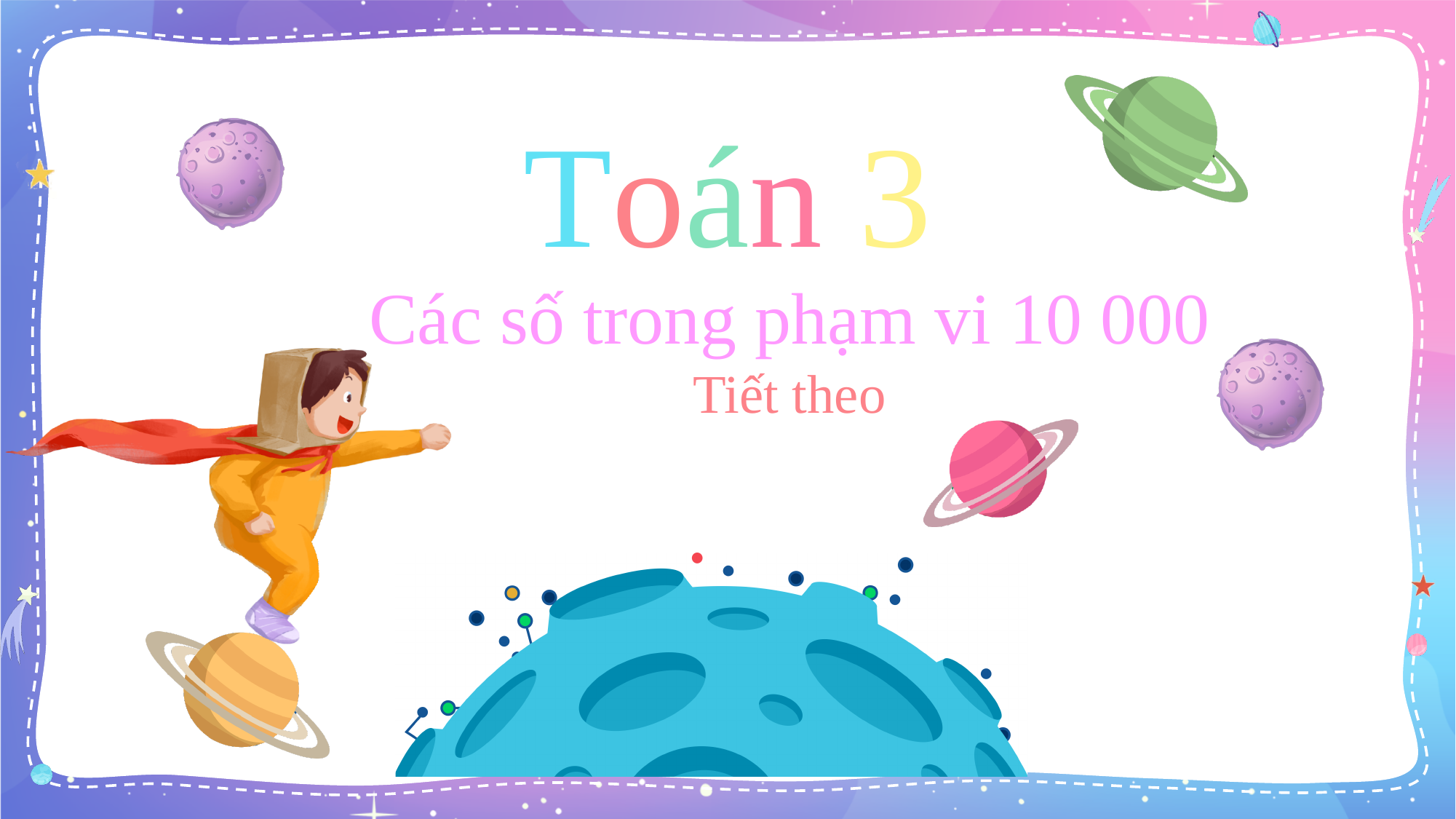

Các số trong phạm vi 10 000
Tiết theo